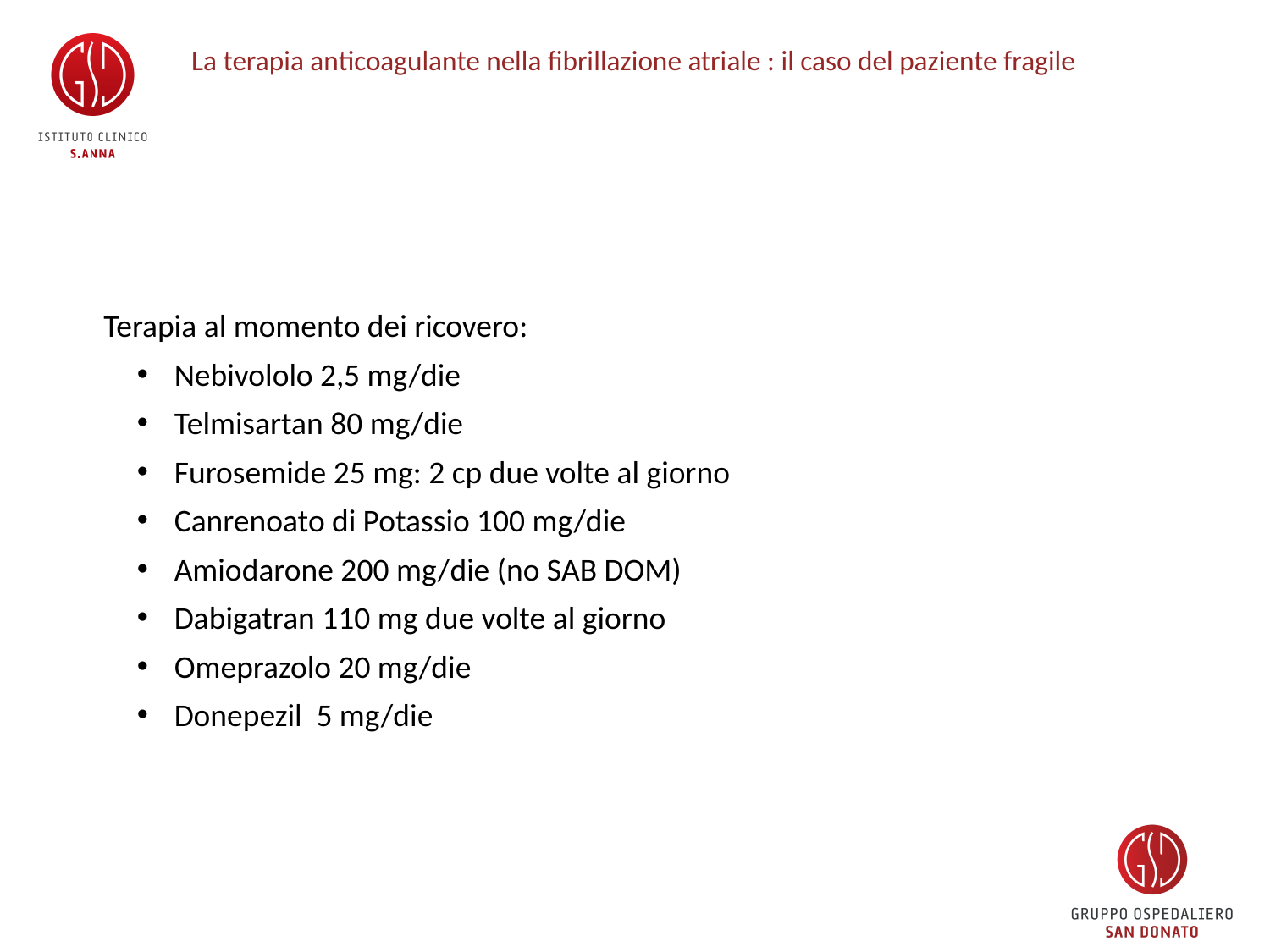

# La terapia anticoagulante nella fibrillazione atriale : il caso del paziente fragile
Terapia al momento dei ricovero:
 Nebivololo 2,5 mg/die
 Telmisartan 80 mg/die
 Furosemide 25 mg: 2 cp due volte al giorno
 Canrenoato di Potassio 100 mg/die
 Amiodarone 200 mg/die (no SAB DOM)
 Dabigatran 110 mg due volte al giorno
 Omeprazolo 20 mg/die
 Donepezil  5 mg/die